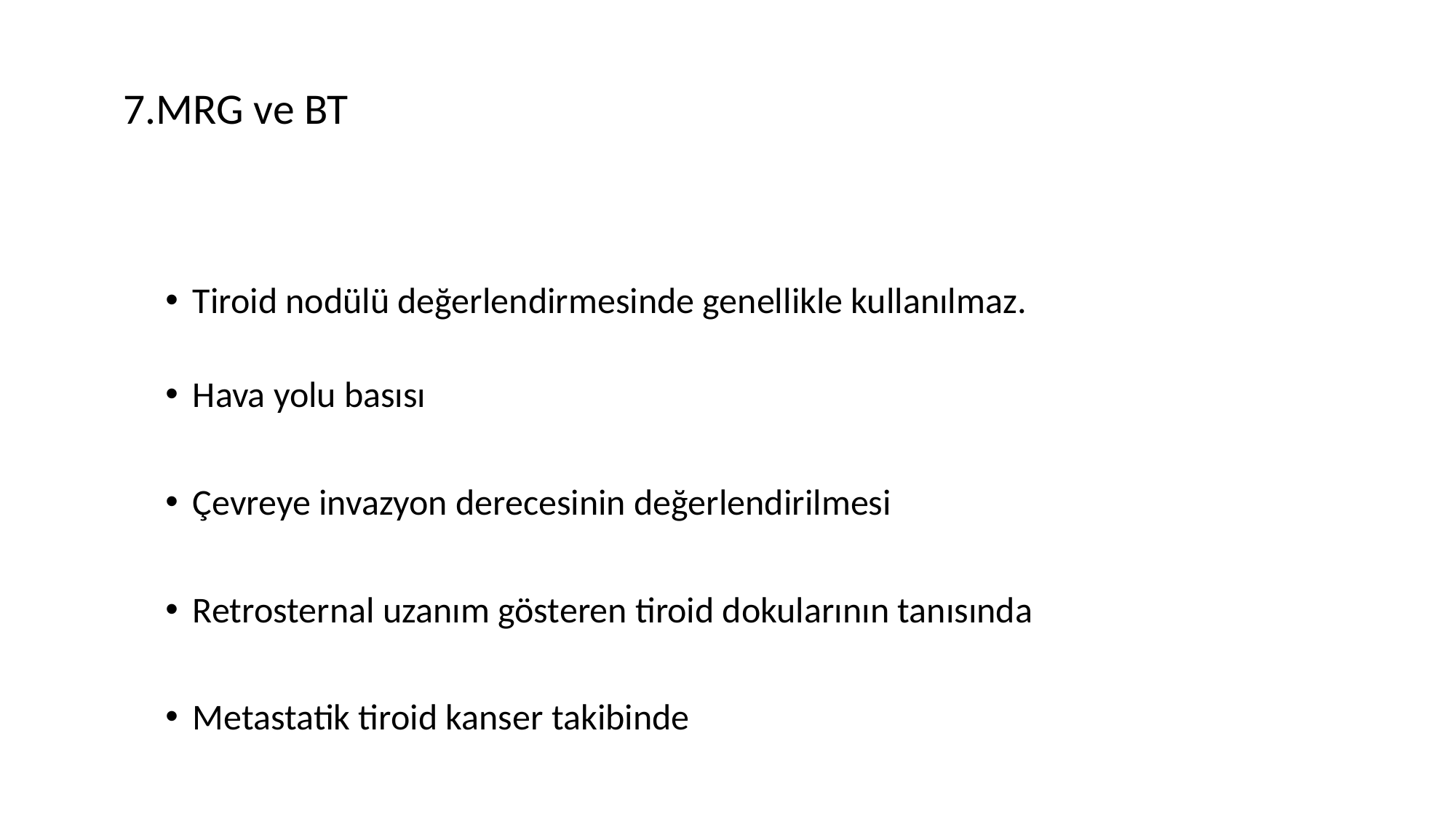

# 7.MRG ve BT

Tiroid nodülü değerlendirmesinde genellikle kullanılmaz.

Hava yolu basısı

Çevreye invazyon derecesinin değerlendirilmesi

Retrosternal uzanım gösteren tiroid dokularının tanısında

Metastatik tiroid kanser takibinde